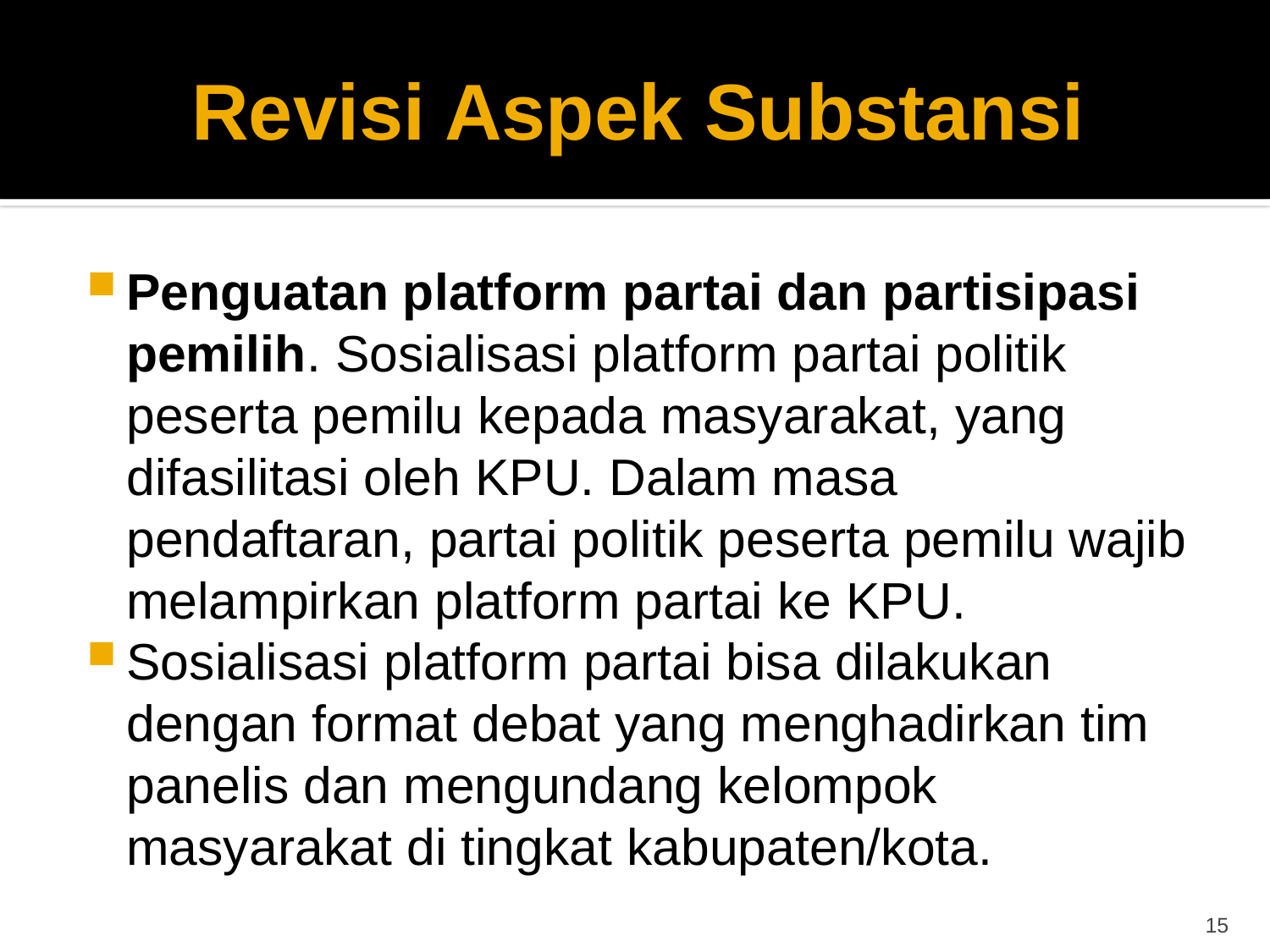

# Revisi Aspek Substansi
Penguatan platform partai dan partisipasi pemilih. Sosialisasi platform partai politik peserta pemilu kepada masyarakat, yang difasilitasi oleh KPU. Dalam masa pendaftaran, partai politik peserta pemilu wajib melampirkan platform partai ke KPU.
Sosialisasi platform partai bisa dilakukan dengan format debat yang menghadirkan tim panelis dan mengundang kelompok masyarakat di tingkat kabupaten/kota.
15